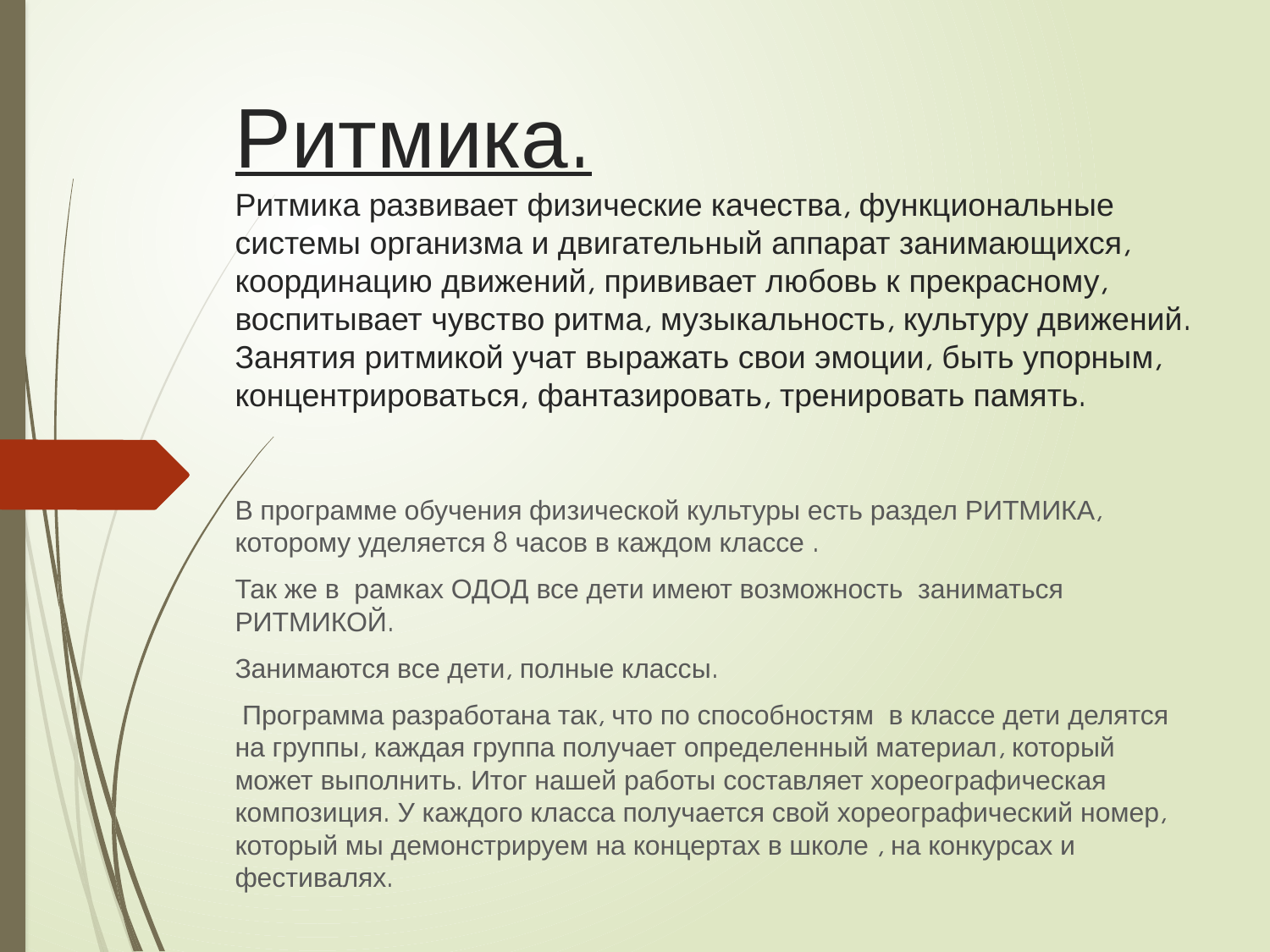

# Ритмика. Ритмика развивает физические качества, функциональные системы организма и двигательный аппарат занимающихся, координацию движений, прививает любовь к прекрасному, воспитывает чувство ритма, музыкальность, культуру движений. Занятия ритмикой учат выражать свои эмоции, быть упорным, концентрироваться, фантазировать, тренировать память.
В программе обучения физической культуры есть раздел РИТМИКА, которому уделяется 8 часов в каждом классе .
Так же в  рамках ОДОД все дети имеют возможность  заниматься РИТМИКОЙ.
Занимаются все дети, полные классы.
 Программа разработана так, что по способностям  в классе дети делятся на группы, каждая группа получает определенный материал, который может выполнить. Итог нашей работы составляет хореографическая композиция. У каждого класса получается свой хореографический номер, который мы демонстрируем на концертах в школе , на конкурсах и фестивалях.